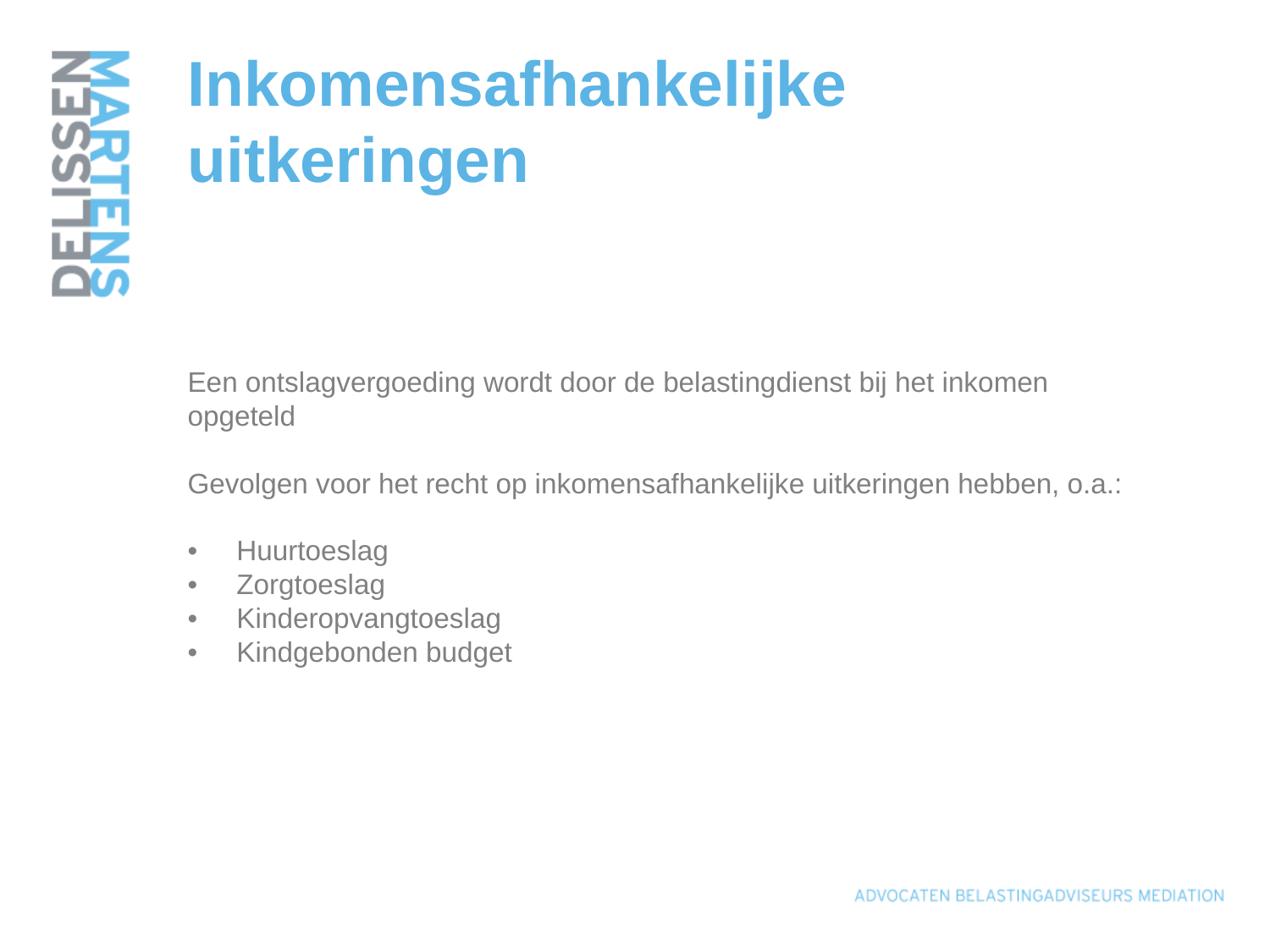

# Inkomensafhankelijke uitkeringen Een ontslagvergoeding wordt door de belastingdienst bij het inkomen opgeteld Gevolgen voor het recht op inkomensafhankelijke uitkeringen hebben, o.a.: •     Huurtoeslag •     Zorgtoeslag •     Kinderopvangtoeslag •     Kindgebonden budget